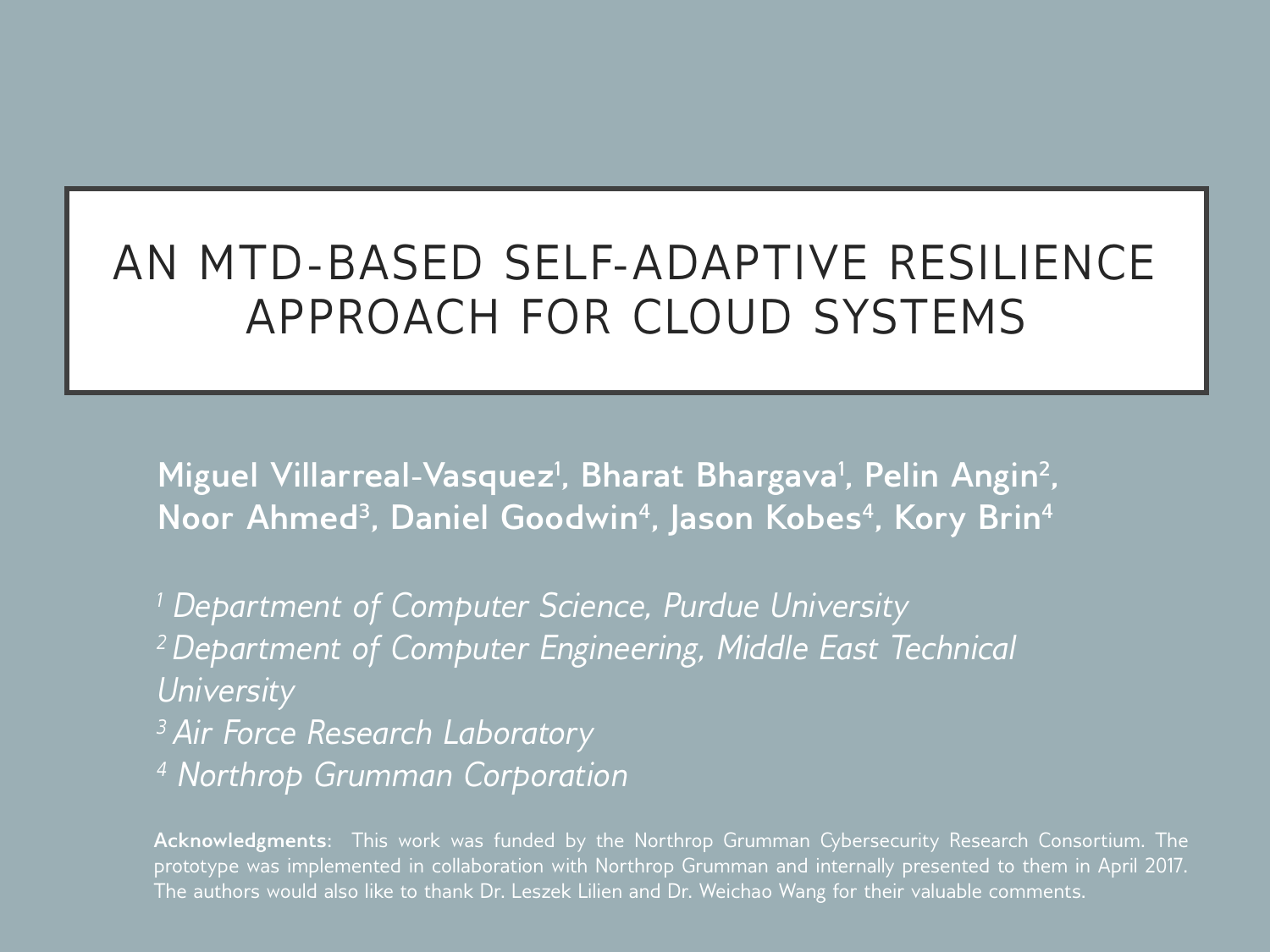

# An MTD-based Self-Adaptive Resilience Approach for Cloud Systems
Miguel Villarreal-Vasquez1, Bharat Bhargava1, Pelin Angin2, Noor Ahmed3, Daniel Goodwin4, Jason Kobes4, Kory Brin4
1 Department of Computer Science, Purdue University
2 Department of Computer Engineering, Middle East Technical University
3 Air Force Research Laboratory
4 Northrop Grumman Corporation
Acknowledgments:  This work was funded by the Northrop Grumman Cybersecurity Research Consortium. The prototype was implemented in collaboration with Northrop Grumman and internally presented to them in April 2017. The authors would also like to thank Dr. Leszek Lilien and Dr. Weichao Wang for their valuable comments.